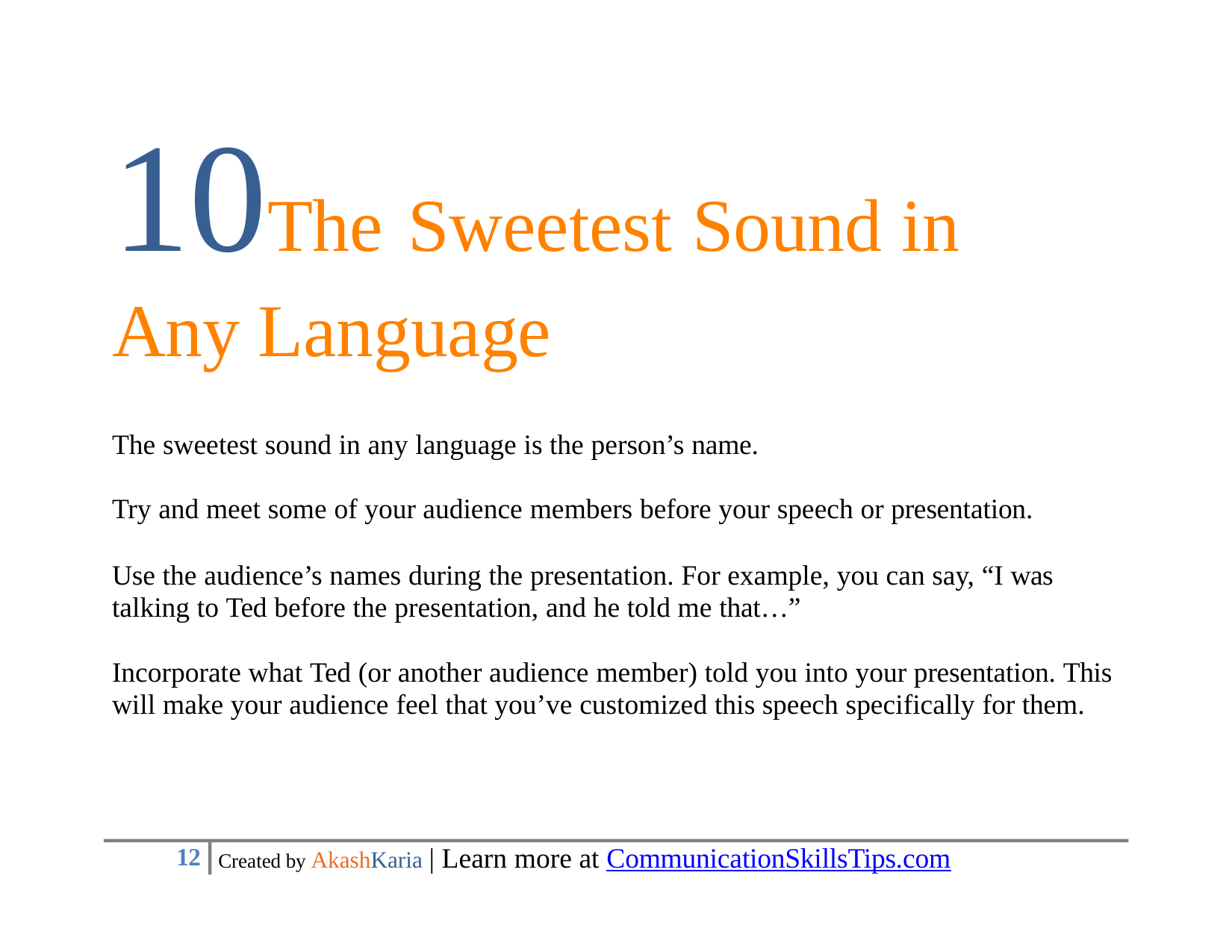

# 10The	Sweetest	Sound	in Any Language
The sweetest sound in any language is the person’s name.
Try and meet some of your audience members before your speech or presentation.

Use the audience’s names during the presentation. For example, you can say, “I was talking to Ted before the presentation, and he told me that…”
Incorporate what Ted (or another audience member) told you into your presentation. This will make your audience feel that you’ve customized this speech specifically for them.
Created by AkashKaria | Learn more at CommunicationSkillsTips.com
12